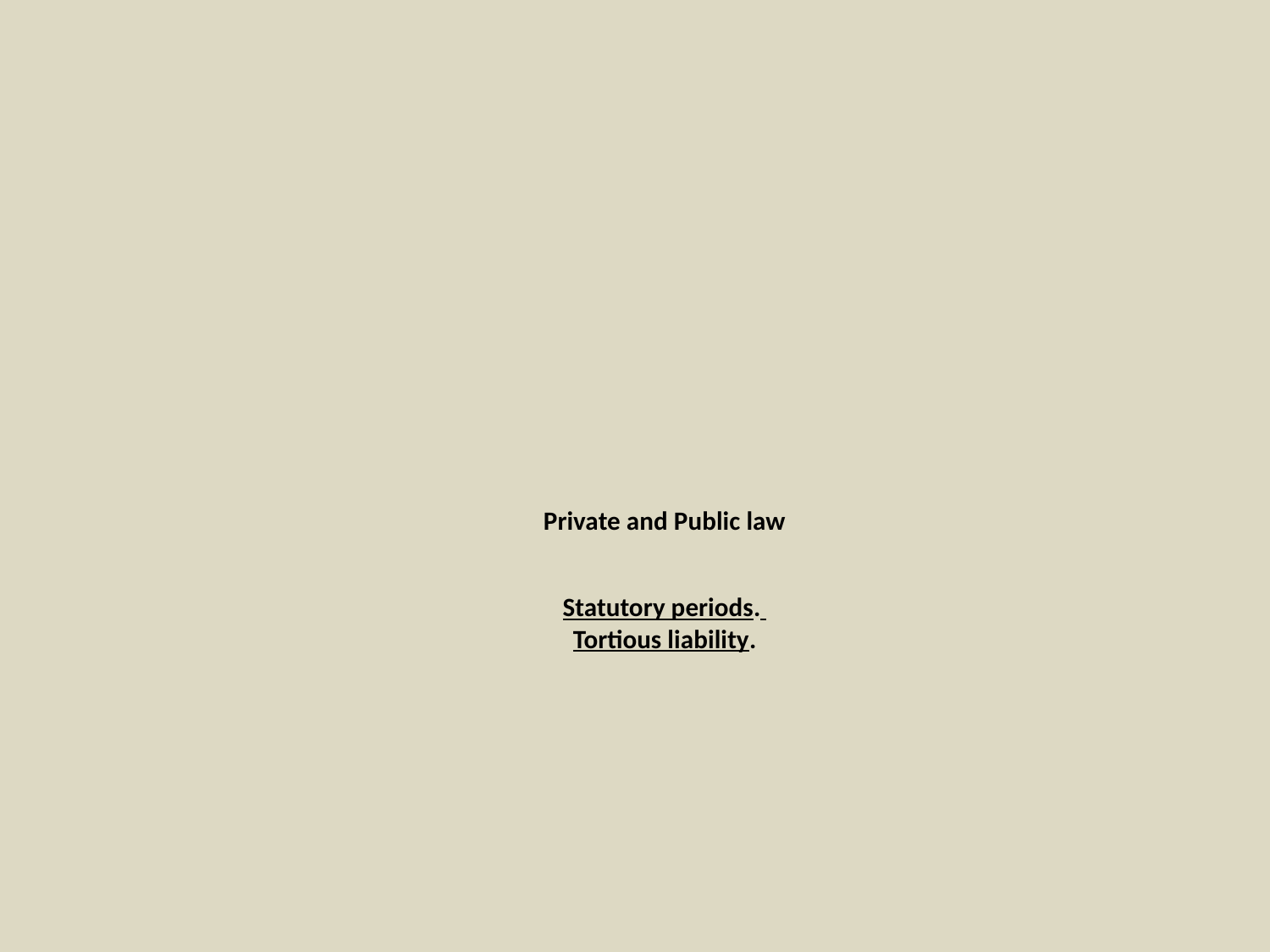

# Private and Public law Statutory periods. Tortious liability.